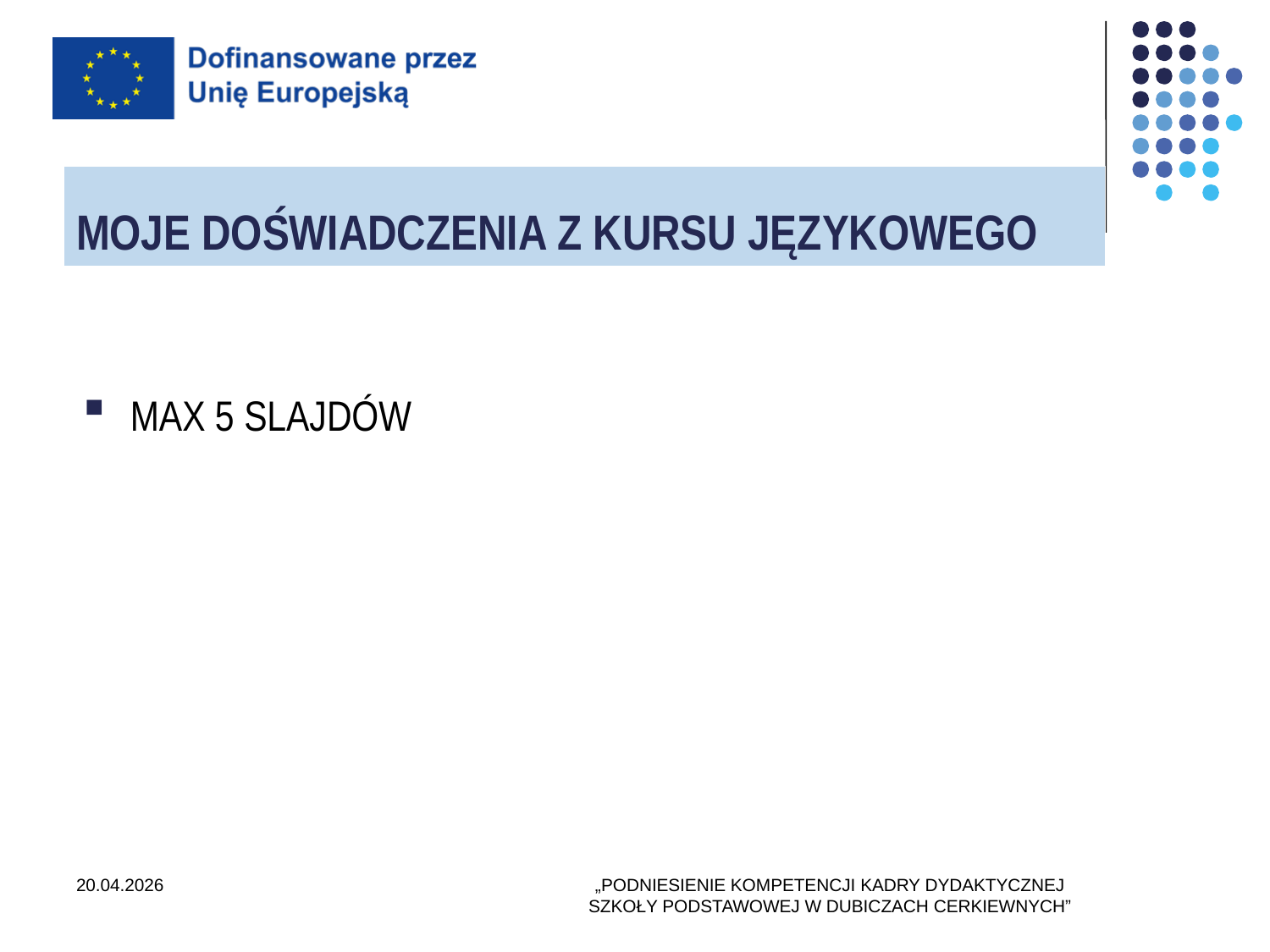

# MOJE DOŚWIADCZENIA Z KURSU JĘZYKOWEGO
MAX 5 SLAJDÓW
20.04.2026
„PODNIESIENIE KOMPETENCJI KADRY DYDAKTYCZNEJ
SZKOŁY PODSTAWOWEJ W DUBICZACH CERKIEWNYCH”